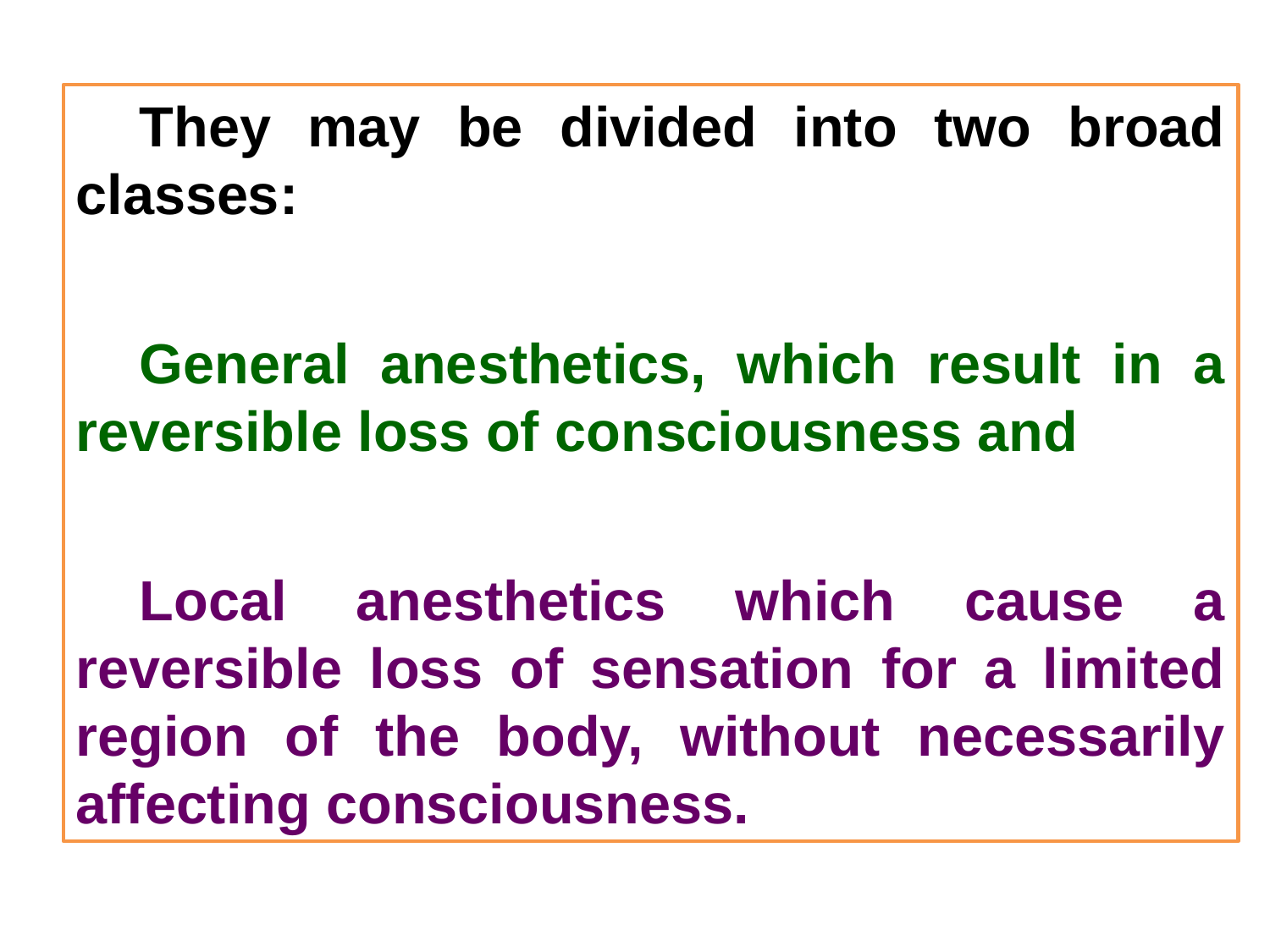

They may be divided into two broad classes:

General anesthetics, which result in a reversible loss of consciousness and

Local anesthetics which cause a reversible loss of sensation for a limited region of the body, without necessarily affecting consciousness.